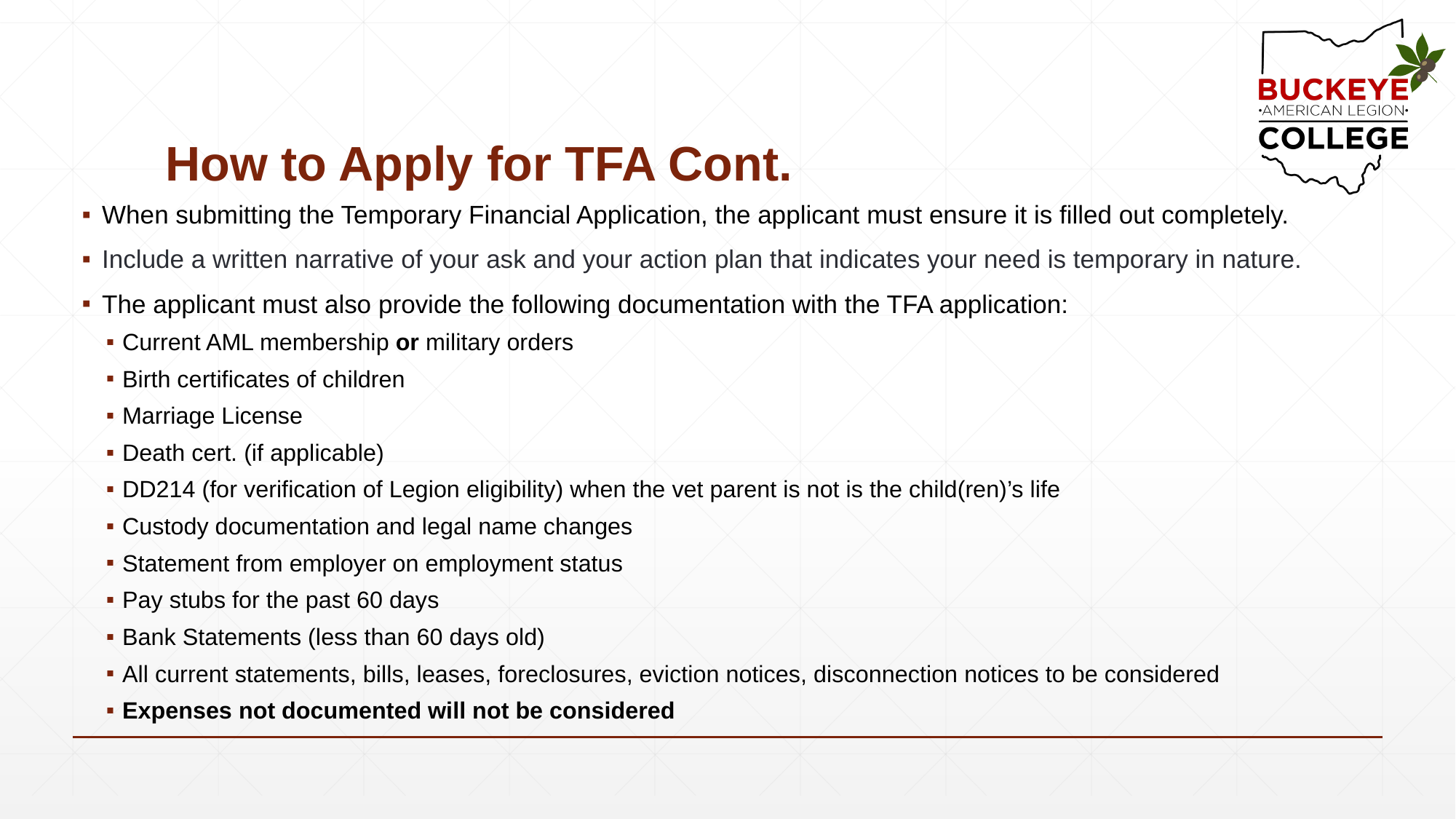

# How to Apply for TFA Cont.
When submitting the Temporary Financial Application, the applicant must ensure it is filled out completely.
Include a written narrative of your ask and your action plan that indicates your need is temporary in nature.
The applicant must also provide the following documentation with the TFA application:
Current AML membership or military orders
Birth certificates of children
Marriage License
Death cert. (if applicable)
DD214 (for verification of Legion eligibility) when the vet parent is not is the child(ren)’s life
Custody documentation and legal name changes
Statement from employer on employment status
Pay stubs for the past 60 days
Bank Statements (less than 60 days old)
All current statements, bills, leases, foreclosures, eviction notices, disconnection notices to be considered
Expenses not documented will not be considered